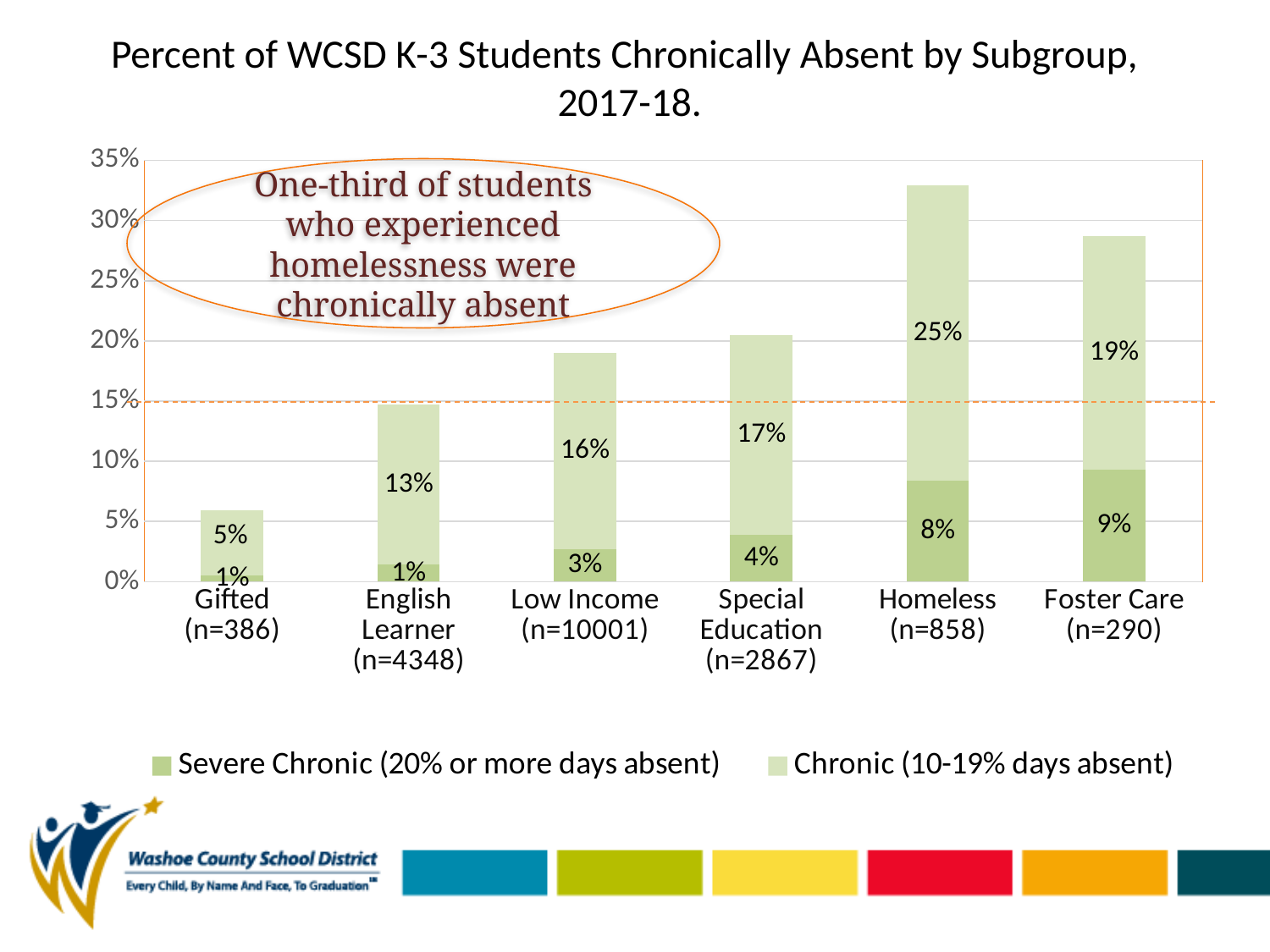

# Percent of WCSD K-3 Students Chronically Absent by Subgroup, 2017-18.

### Chart

| Category | Severe Chronic (20% or more days absent) | Chronic (10-19% days absent) |
|---|---|---|
| Gifted (n=386) | 0.005 | 0.054 |
| English Learner (n=4348) | 0.014 | 0.133 |
| Low Income (n=10001) | 0.027 | 0.163 |
| Special Education (n=2867) | 0.039 | 0.166 |
| Homeless (n=858) | 0.084 | 0.245 |
| Foster Care (n=290) | 0.093 | 0.194 |
One-third of students who experienced homelessness were chronically absent